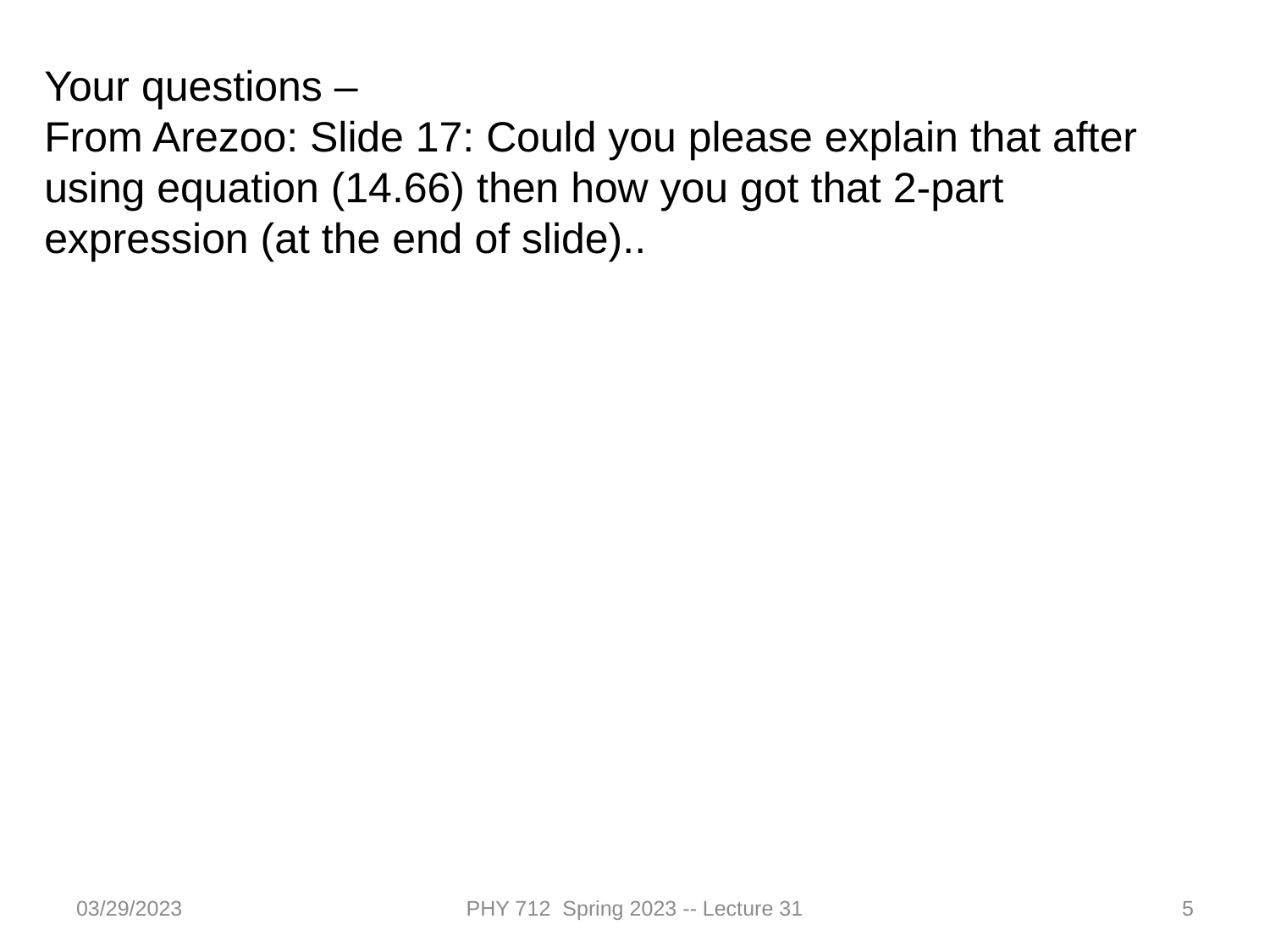

Your questions –
From Arezoo: Slide 17: Could you please explain that after using equation (14.66) then how you got that 2-part expression (at the end of slide)..

03/29/2023
PHY 712  Spring 2023 -- Lecture 31
5